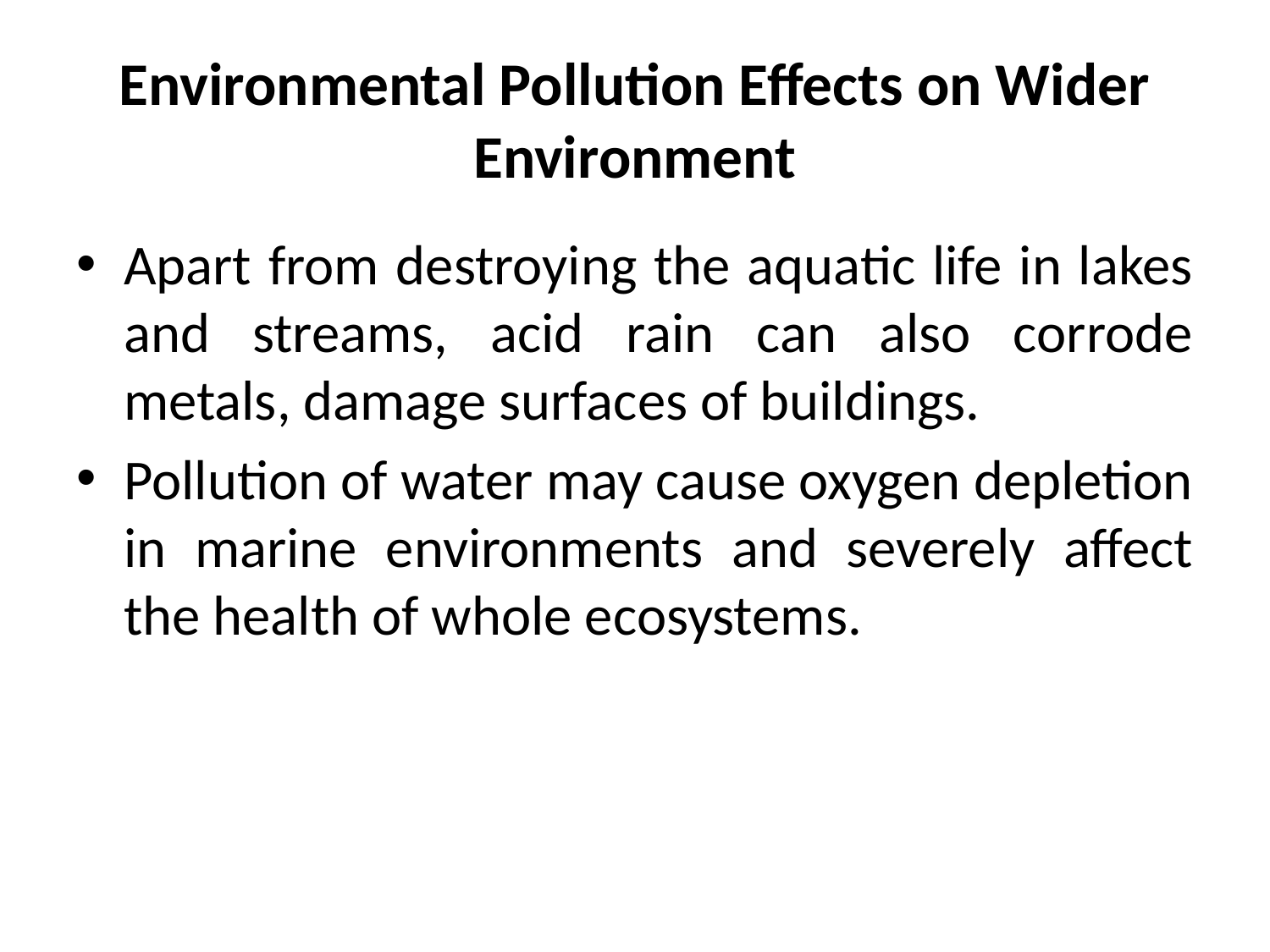

# Environmental Pollution Effects on Wider Environment
Apart from destroying the aquatic life in lakes and streams, acid rain can also corrode metals, damage surfaces of buildings.
Pollution of water may cause oxygen depletion in marine environments and severely affect the health of whole ecosystems.